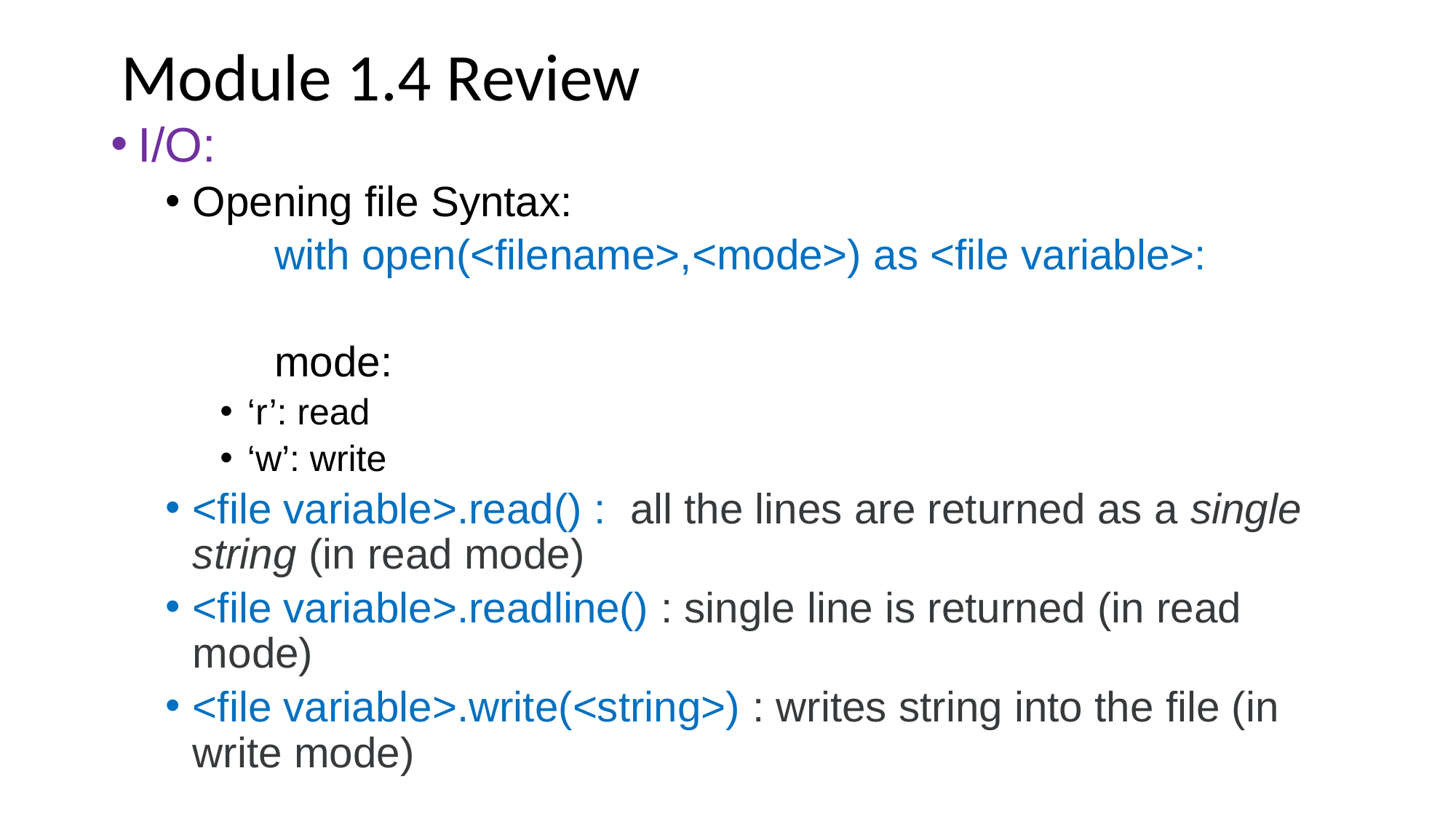

# Module 1.4 Review
I/O:
Opening file Syntax:
	with open(<filename>,<mode>) as <file variable>:

	mode:
‘r’: read
‘w’: write
<file variable>.read() :  all the lines are returned as a single string (in read mode)
<file variable>.readline() : single line is returned (in read mode)
<file variable>.write(<string>) : writes string into the file (in write mode)